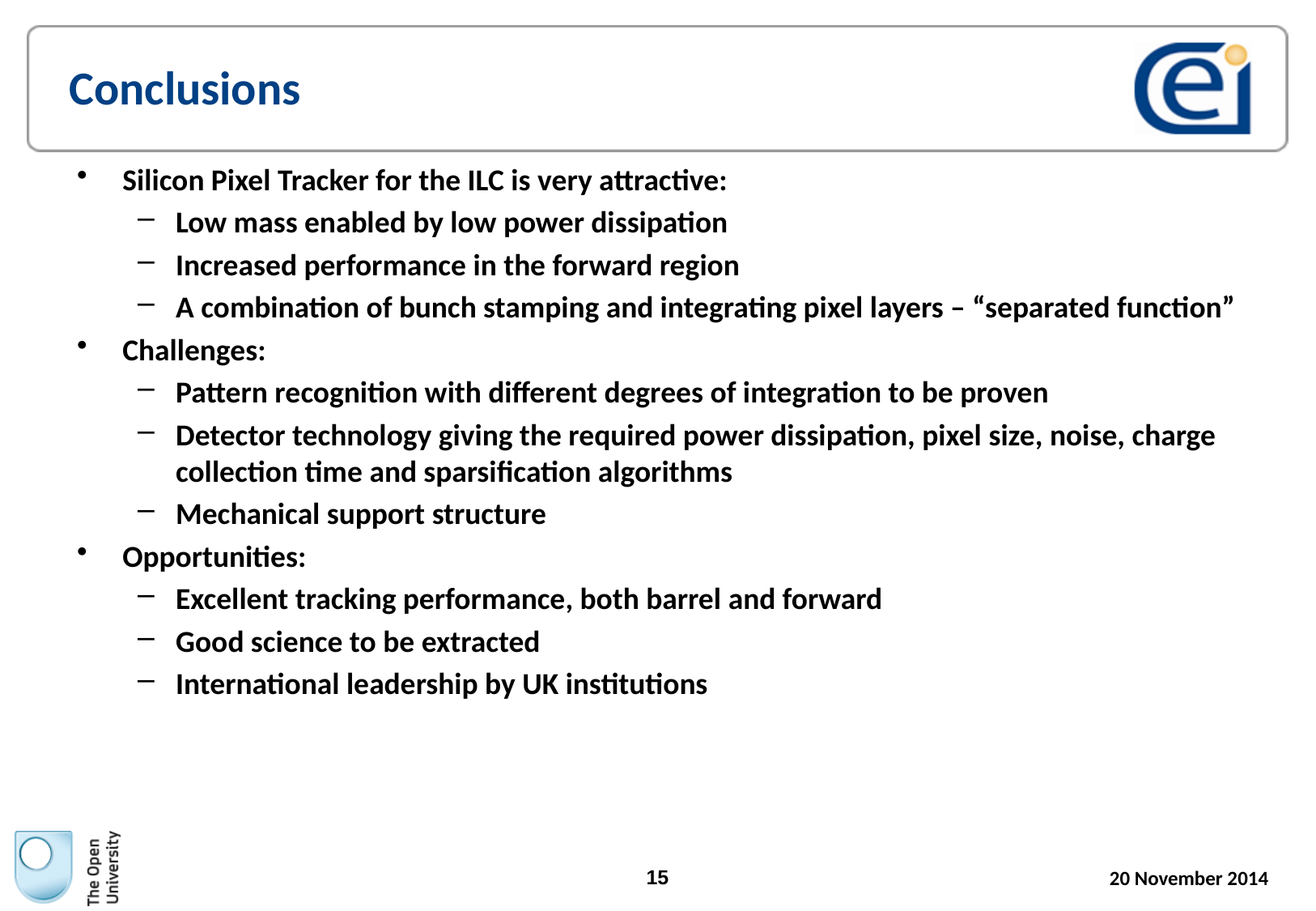

# Conclusions
Silicon Pixel Tracker for the ILC is very attractive:
Low mass enabled by low power dissipation
Increased performance in the forward region
A combination of bunch stamping and integrating pixel layers – “separated function”
Challenges:
Pattern recognition with different degrees of integration to be proven
Detector technology giving the required power dissipation, pixel size, noise, charge collection time and sparsification algorithms
Mechanical support structure
Opportunities:
Excellent tracking performance, both barrel and forward
Good science to be extracted
International leadership by UK institutions